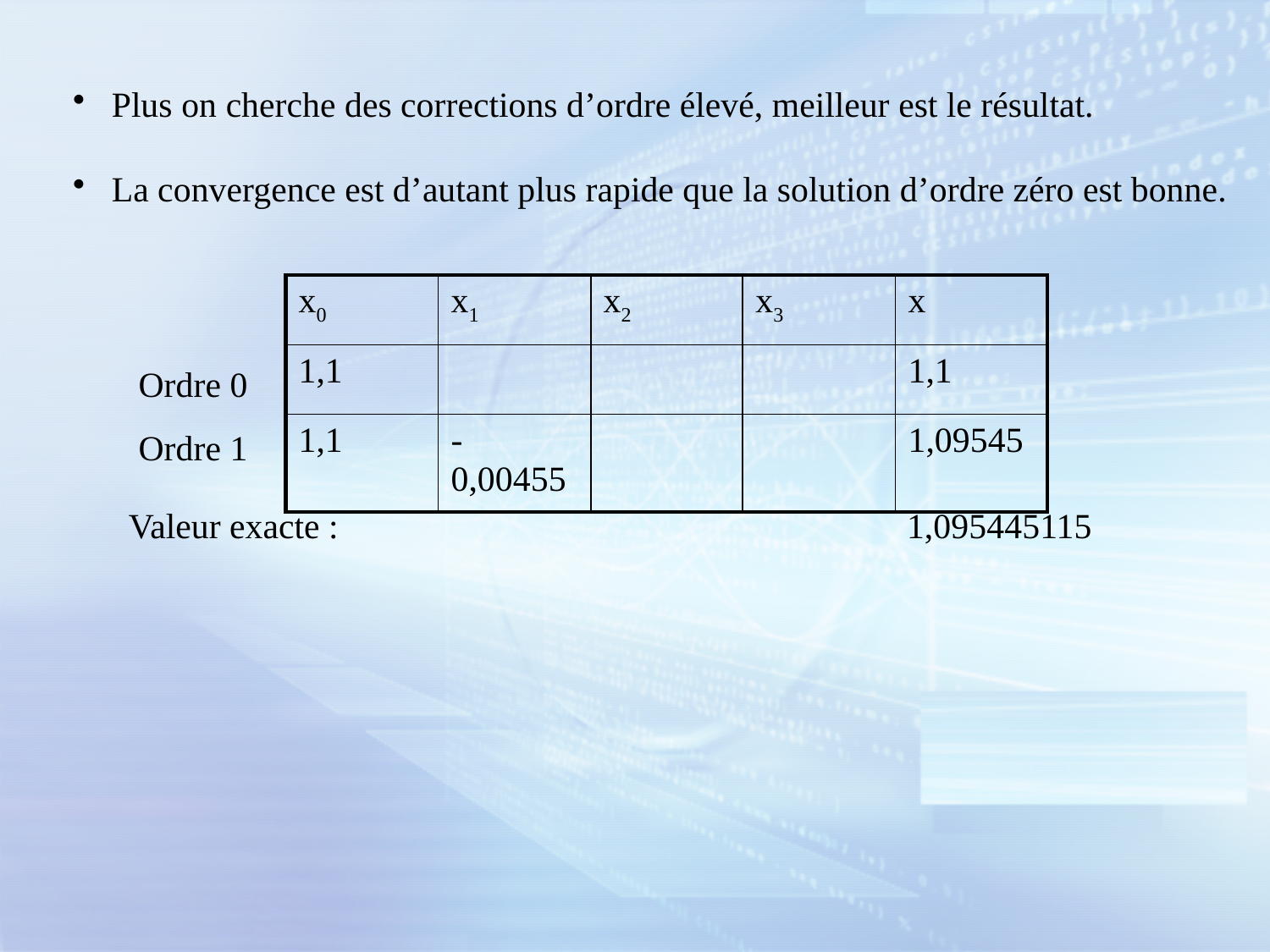

Plus on cherche des corrections d’ordre élevé, meilleur est le résultat.

 La convergence est d’autant plus rapide que la solution d’ordre zéro est bonne.
| x0 | x1 | x2 | x3 | x |
| --- | --- | --- | --- | --- |
| 1,1 |  |  |  | 1,1 |
| 1,1 | -0,00455 |  |  | 1,09545 |
Ordre 0
Ordre 1
Valeur exacte :                                                                1,095445115